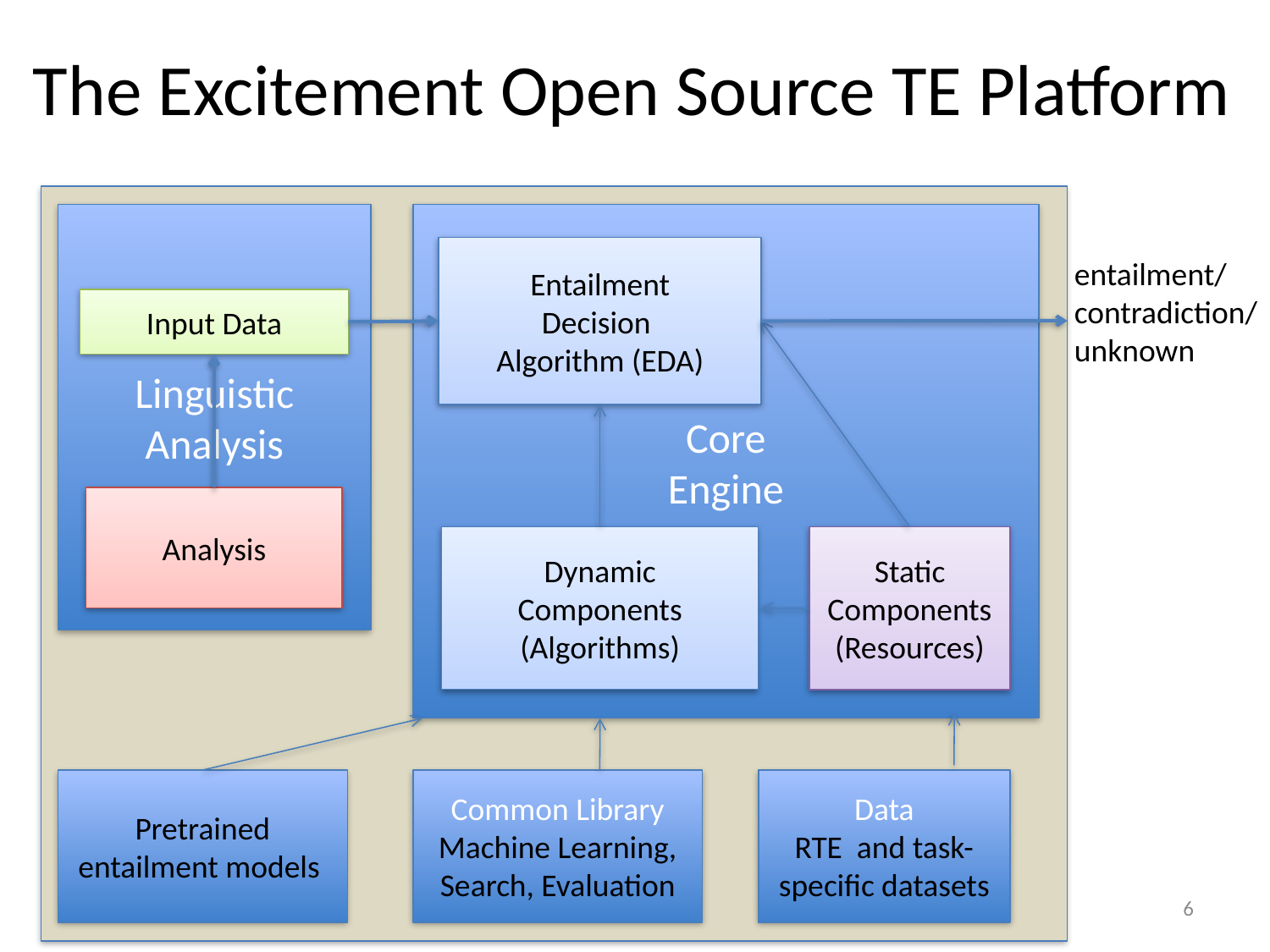

# The Excitement Open Source TE Platform

Linguistic
Analysis
Core
Engine
Entailment
Decision
Algorithm (EDA)
entailment/
contradiction/
unknown
Input Data
Analysis
Dynamic
Components
(Algorithms)
Static
Components
(Resources)
Pretrained entailment models
Common Library
Machine Learning, Search, Evaluation
Data
RTE  and task-
specific datasets
6